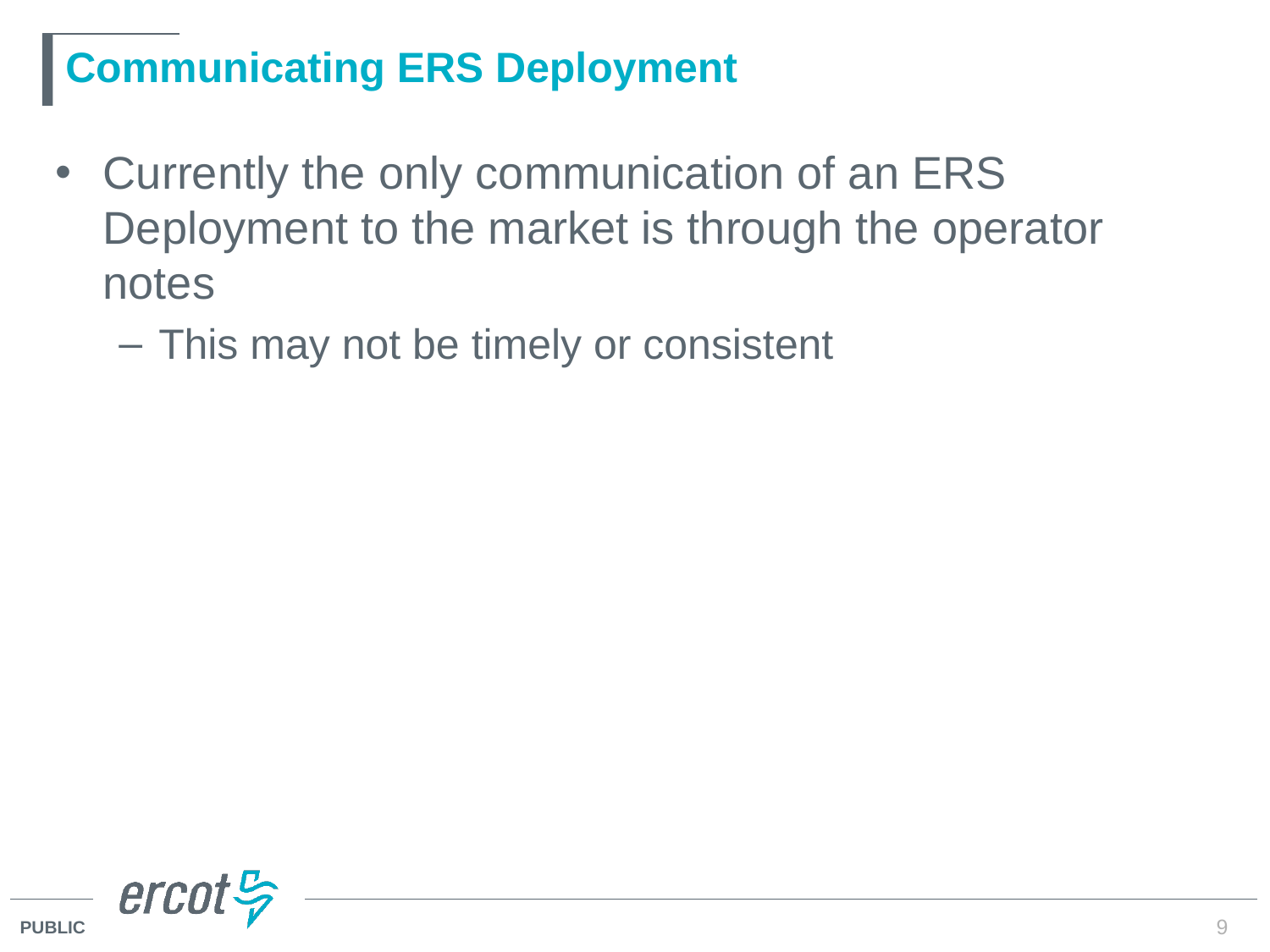

# Communicating ERS Deployment
Currently the only communication of an ERS Deployment to the market is through the operator notes
This may not be timely or consistent

9